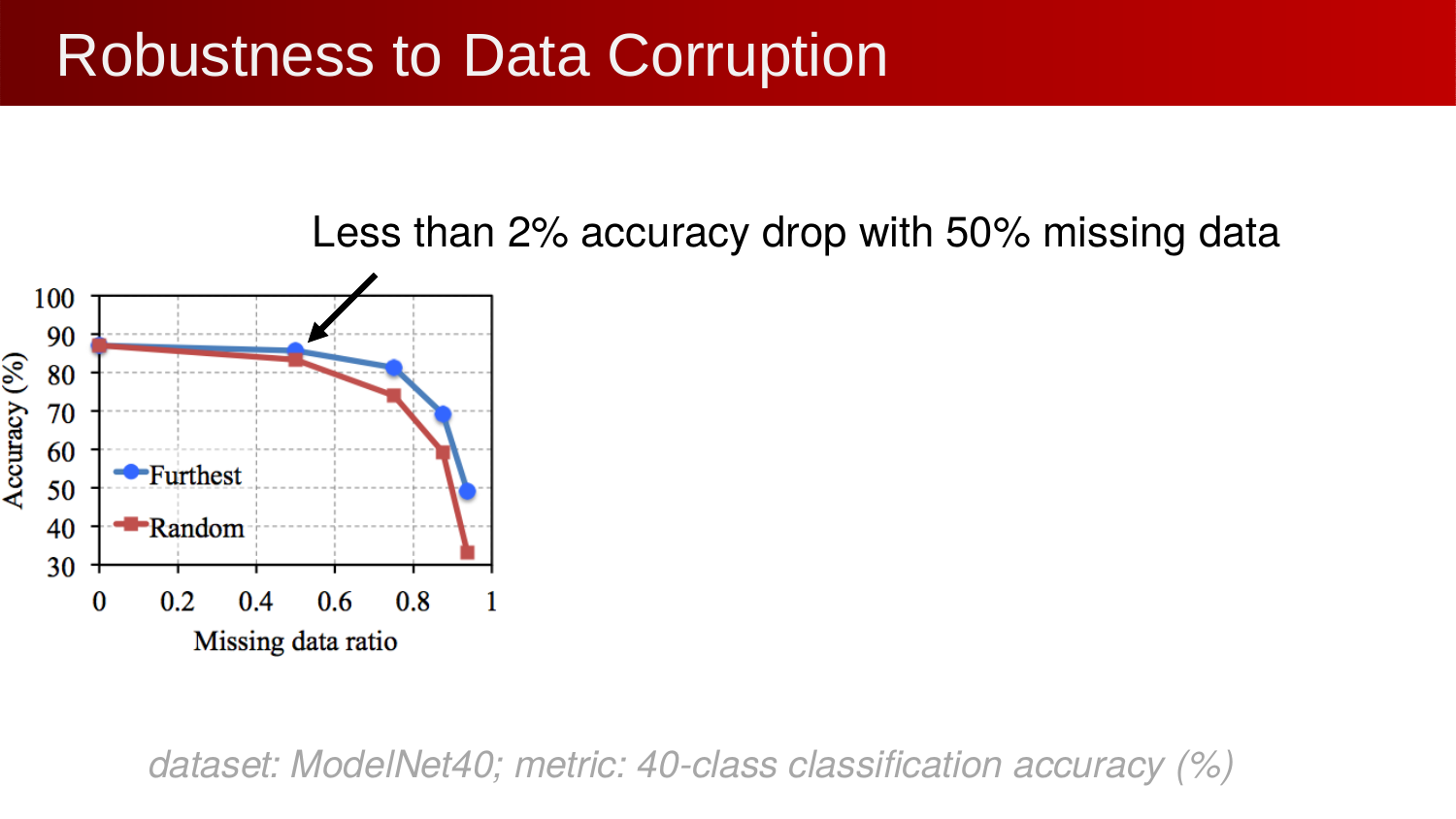

# Robustness to	Data Corruption
Less than 2% accuracy drop with 50% missing data

dataset: ModelNet40; metric: 40-class classification accuracy (%)